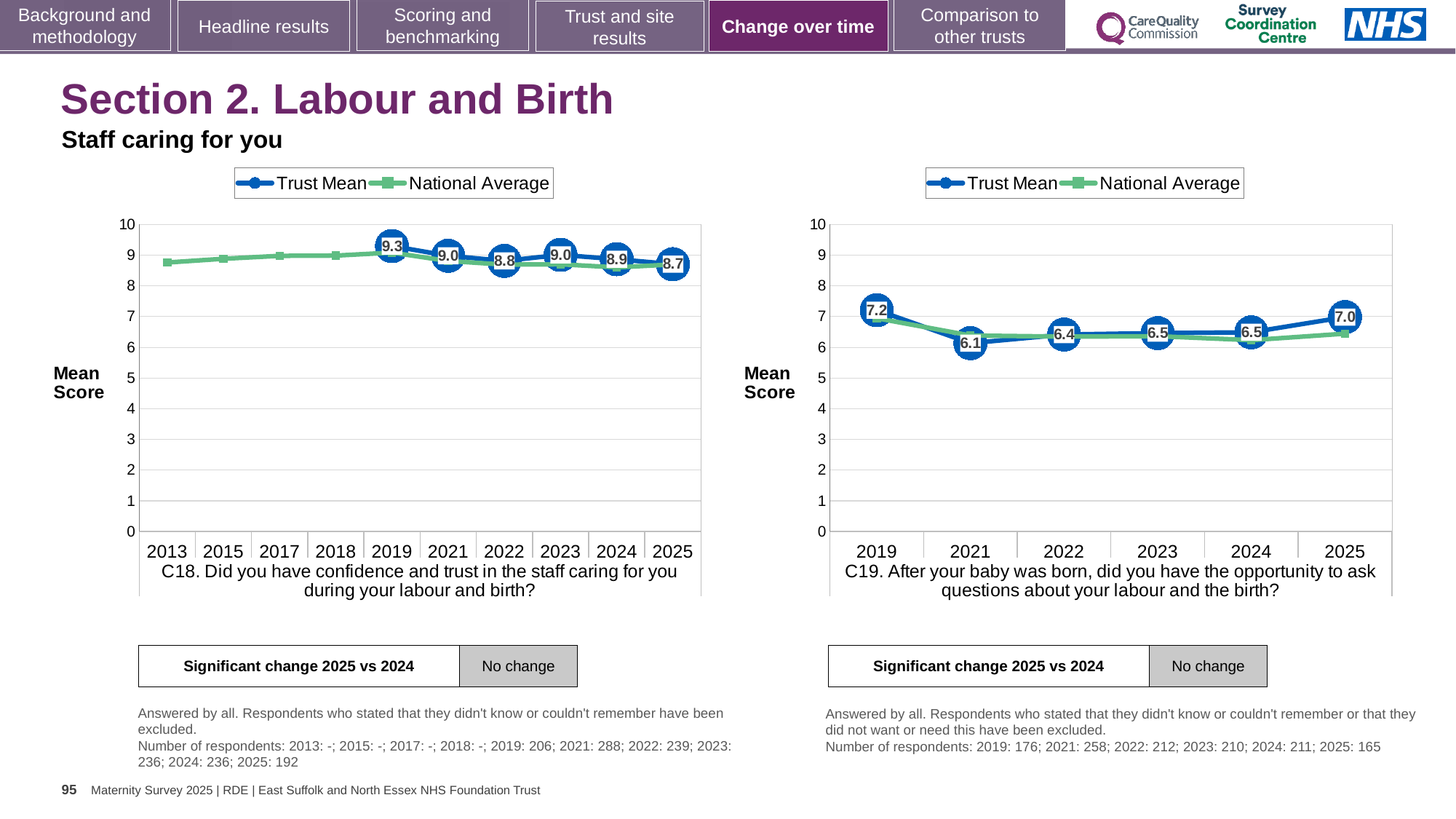

# Section 2. Labour and Birth
Staff caring for you

### Chart

| Category | Trust Mean | National Average |
|---|---|---|
| 2013 | None | 8.759939593978245 |
| 2015 | None | 8.881312455726837 |
| 2017 | None | 8.976844125233773 |
| 2018 | None | 8.984602948726382 |
| 2019 | 9.295154137223312 | 9.081263209934594 |
| 2021 | 8.978806409601509 | 8.810468651464193 |
| 2022 | 8.812956106076873 | 8.690830189851948 |
| 2023 | 9.008355710675193 | 8.700518885108565 |
| 2024 | 8.86602134032306 | 8.60076591710519 |
| 2025 | 8.705389420329642 | 8.696035202862738 |

### Chart

| Category | Trust Mean | National Average |
|---|---|---|
| 2019 | 7.209809545290734 | 6.945709072148547 |
| 2021 | 6.134779024063813 | 6.383286297035538 |
| 2022 | 6.415246204195045 | 6.346473399303796 |
| 2023 | 6.462353674600406 | 6.360369720697447 |
| 2024 | 6.488879866626499 | 6.232410519039484 |
| 2025 | 6.983353162878181 | 6.444092981013608 |
| Significant change 2025 vs 2024 | No change |
| --- | --- |
| Significant change 2025 vs 2024 | No change |
| --- | --- |
Answered by all. Respondents who stated that they didn't know or couldn't remember have been excluded.
Number of respondents: 2013: -; 2015: -; 2017: -; 2018: -; 2019: 206; 2021: 288; 2022: 239; 2023: 236; 2024: 236; 2025: 192
Answered by all. Respondents who stated that they didn't know or couldn't remember or that they did not want or need this have been excluded.
Number of respondents: 2019: 176; 2021: 258; 2022: 212; 2023: 210; 2024: 211; 2025: 165
95